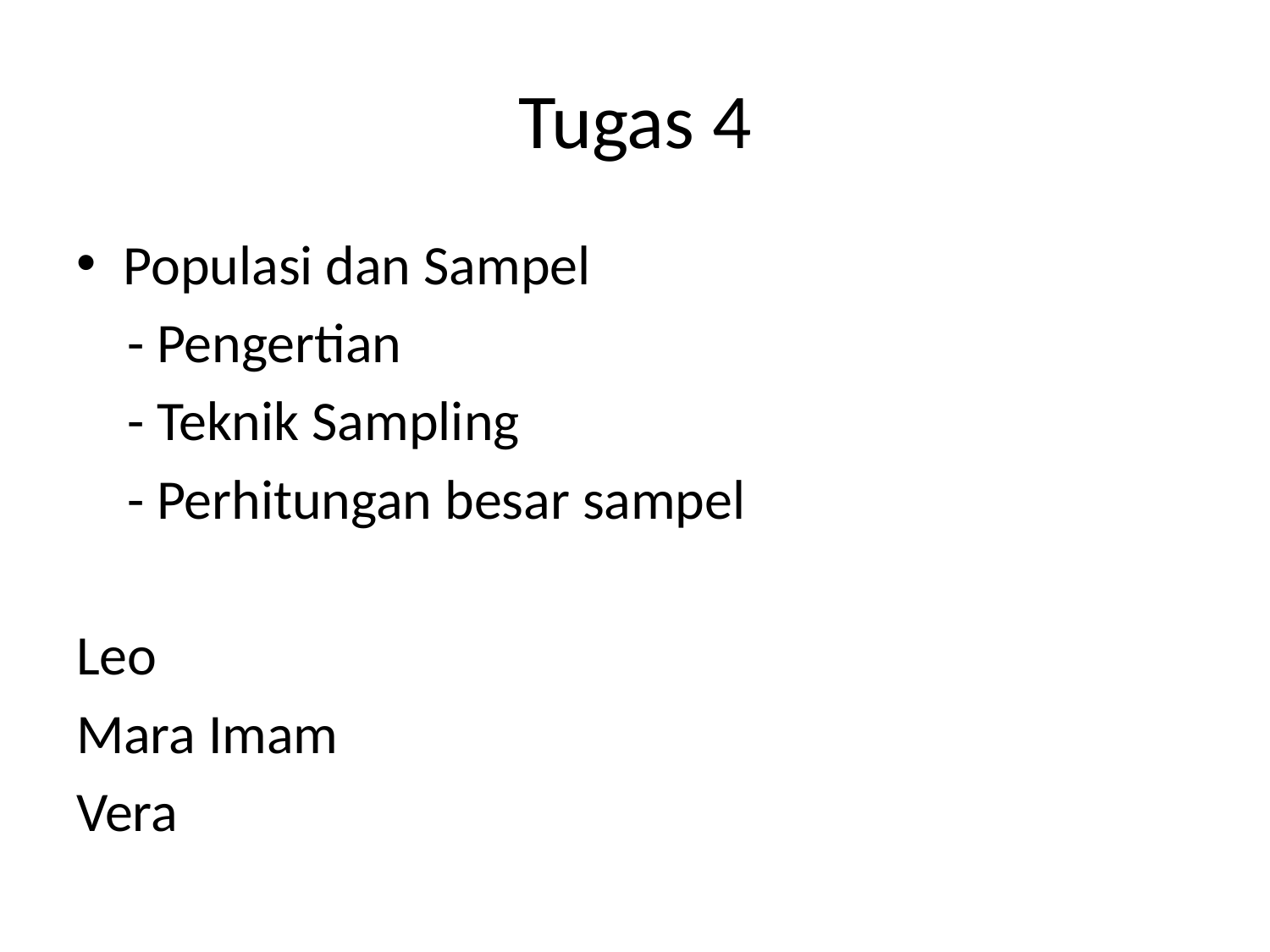

# Tugas 4
Populasi dan Sampel
    - Pengertian
    - Teknik Sampling
    - Perhitungan besar sampel

Leo
Mara Imam
Vera